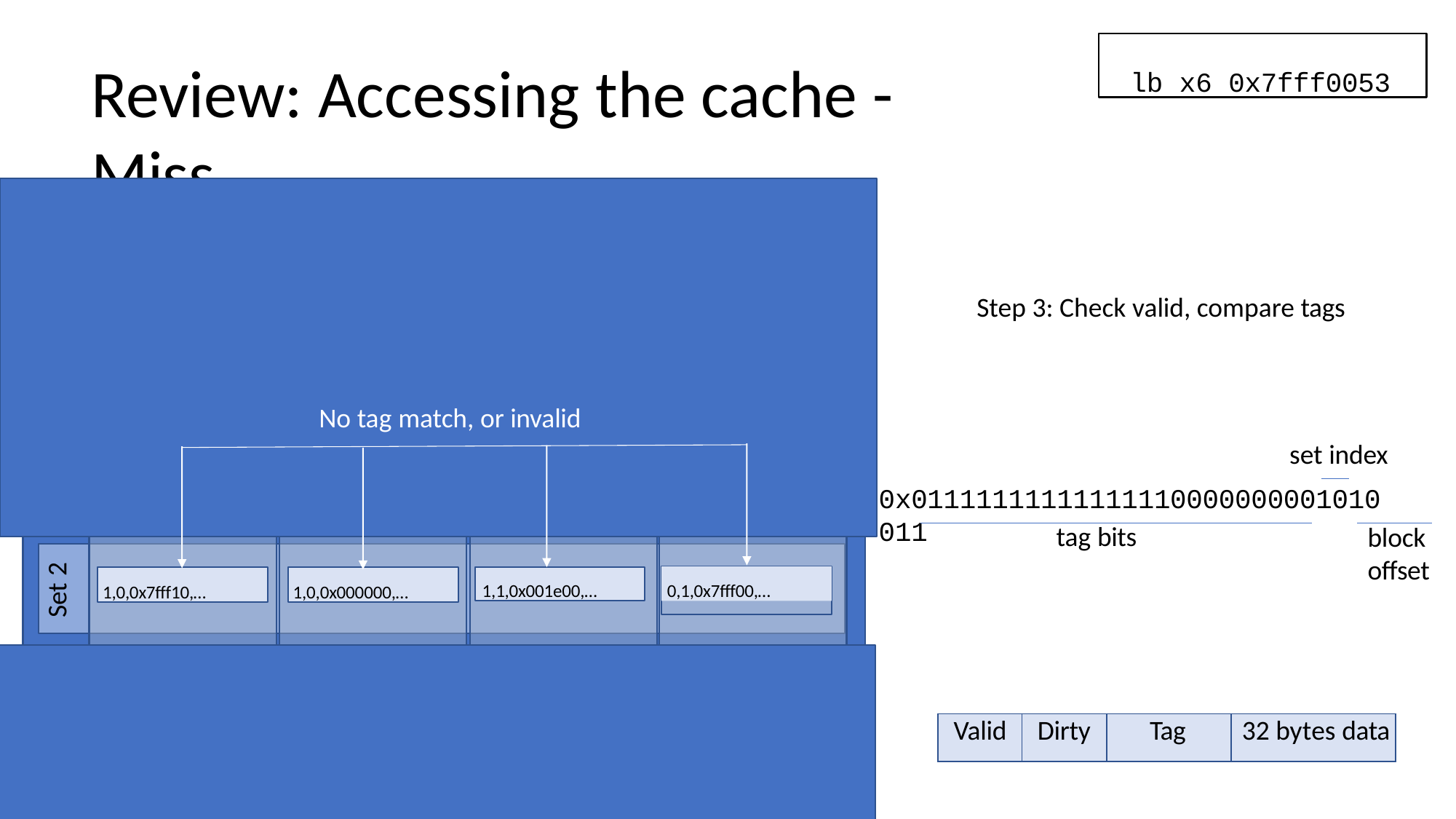

lb x6 0x7fff0053
# Review: Accessing the cache - Miss

Way 0	Way 1	Way 2	Way 3

Line
L3$L3$

Step 3: Check valid, compare tags
Set 1	Set 0
No tag match, or invalid
set index
0x01111111111111110000000001010011

tag bits
block offset

Set 2
0,1,0x7fff00,…
1,0,0x7fff10,…
1,0,0x000000,…
1,1,0x001e00,…
Set 3
| Valid | Dirty | Tag | 32 bytes data |
| --- | --- | --- | --- |